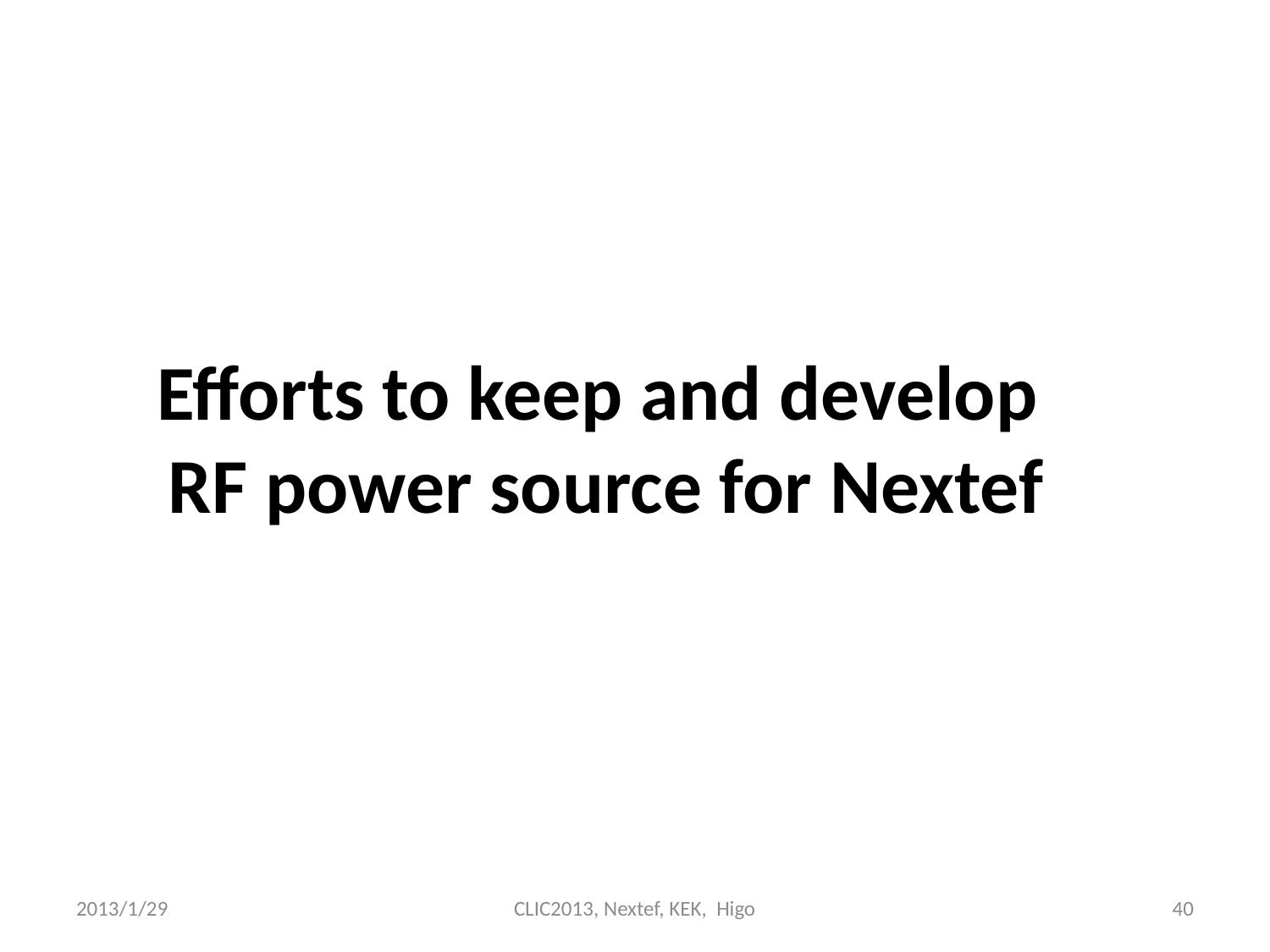

# Efforts to keep and develop RF power source for Nextef
2013/1/29
CLIC2013, Nextef, KEK,  Higo
40